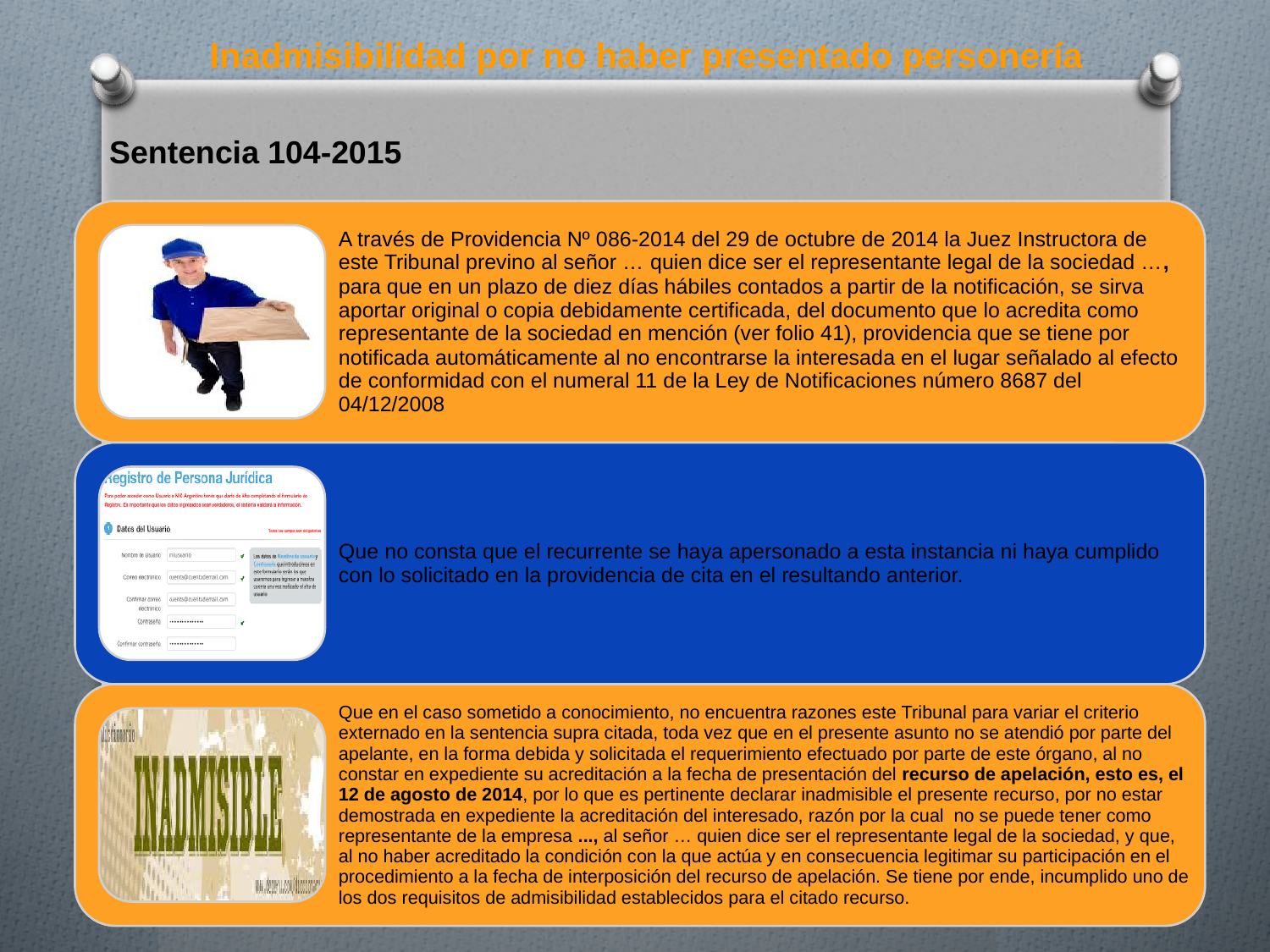

# Inadmisibilidad por no haber presentado personería
Sentencia 104-2015

A través de Providencia Nº 086-2014 del 29 de octubre de 2014 la Juez Instructora de este Tribunal previno al señor … quien dice ser el representante legal de la sociedad …, para que en un plazo de diez días hábiles contados a partir de la notificación, se sirva aportar original o copia debidamente certificada, del documento que lo acredita como representante de la sociedad en mención (ver folio 41), providencia que se tiene por notificada automáticamente al no encontrarse la interesada en el lugar señalado al efecto de conformidad con el numeral 11 de la Ley de Notificaciones número 8687 del 04/12/2008
Que no consta que el recurrente se haya apersonado a esta instancia ni haya cumplido con lo solicitado en la providencia de cita en el resultando anterior.
Que en el caso sometido a conocimiento, no encuentra razones este Tribunal para variar el criterio externado en la sentencia supra citada, toda vez que en el presente asunto no se atendió por parte del apelante, en la forma debida y solicitada el requerimiento efectuado por parte de este órgano, al no constar en expediente su acreditación a la fecha de presentación del recurso de apelación, esto es, el 12 de agosto de 2014, por lo que es pertinente declarar inadmisible el presente recurso, por no estar demostrada en expediente la acreditación del interesado, razón por la cual  no se puede tener como representante de la empresa ..., al señor … quien dice ser el representante legal de la sociedad, y que,  al no haber acreditado la condición con la que actúa y en consecuencia legitimar su participación en el procedimiento a la fecha de interposición del recurso de apelación. Se tiene por ende, incumplido uno de los dos requisitos de admisibilidad establecidos para el citado recurso.